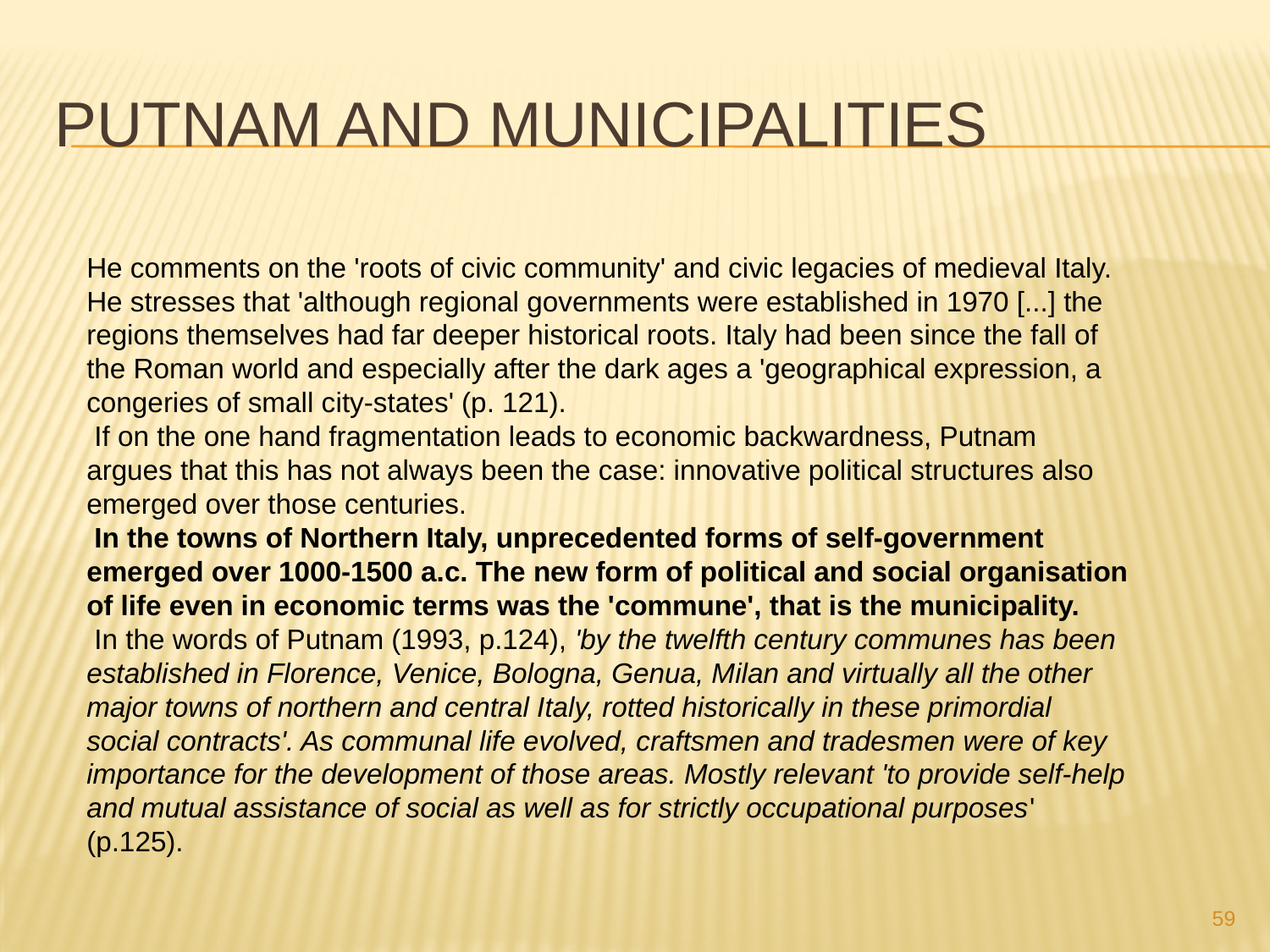

# Putnam and Municipalities

He comments on the 'roots of civic community' and civic legacies of medieval Italy. He stresses that 'although regional governments were established in 1970 [...] the regions themselves had far deeper historical roots. Italy had been since the fall of the Roman world and especially after the dark ages a 'geographical expression, a congeries of small city-states' (p. 121).
 If on the one hand fragmentation leads to economic backwardness, Putnam argues that this has not always been the case: innovative political structures also emerged over those centuries.
 In the towns of Northern Italy, unprecedented forms of self-government emerged over 1000-1500 a.c. The new form of political and social organisation of life even in economic terms was the 'commune', that is the municipality.
 In the words of Putnam (1993, p.124), 'by the twelfth century communes has been established in Florence, Venice, Bologna, Genua, Milan and virtually all the other major towns of northern and central Italy, rotted historically in these primordial social contracts'. As communal life evolved, craftsmen and tradesmen were of key importance for the development of those areas. Mostly relevant 'to provide self-help and mutual assistance of social as well as for strictly occupational purposes' (p.125).
59